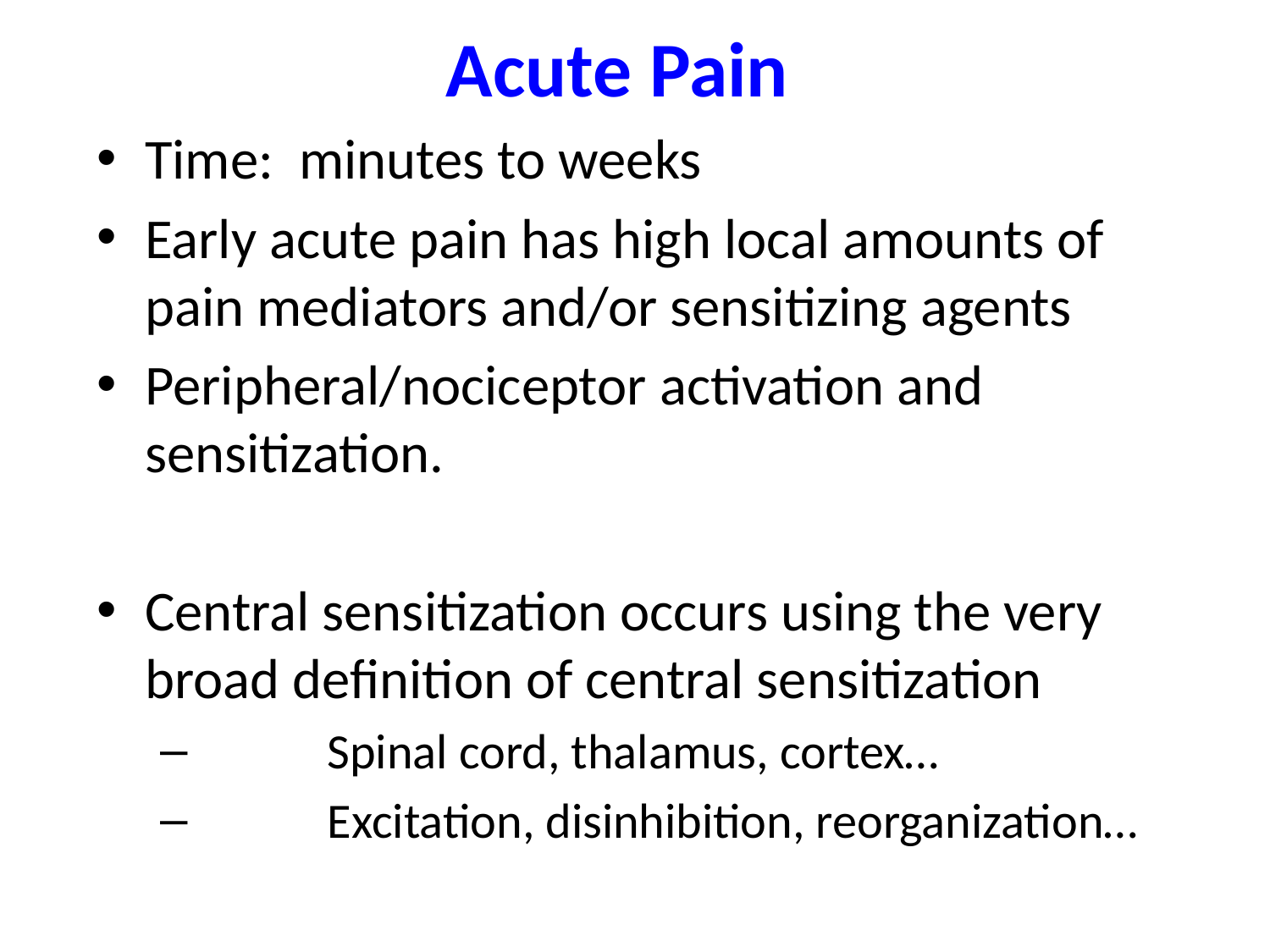

# Acute Pain
Time:  minutes to weeks
Early acute pain has high local amounts of pain mediators and/or sensitizing agents
Peripheral/nociceptor activation and sensitization.

Central sensitization occurs using the very broad definition of central sensitization
	Spinal cord, thalamus, cortex…
	Excitation, disinhibition, reorganization…